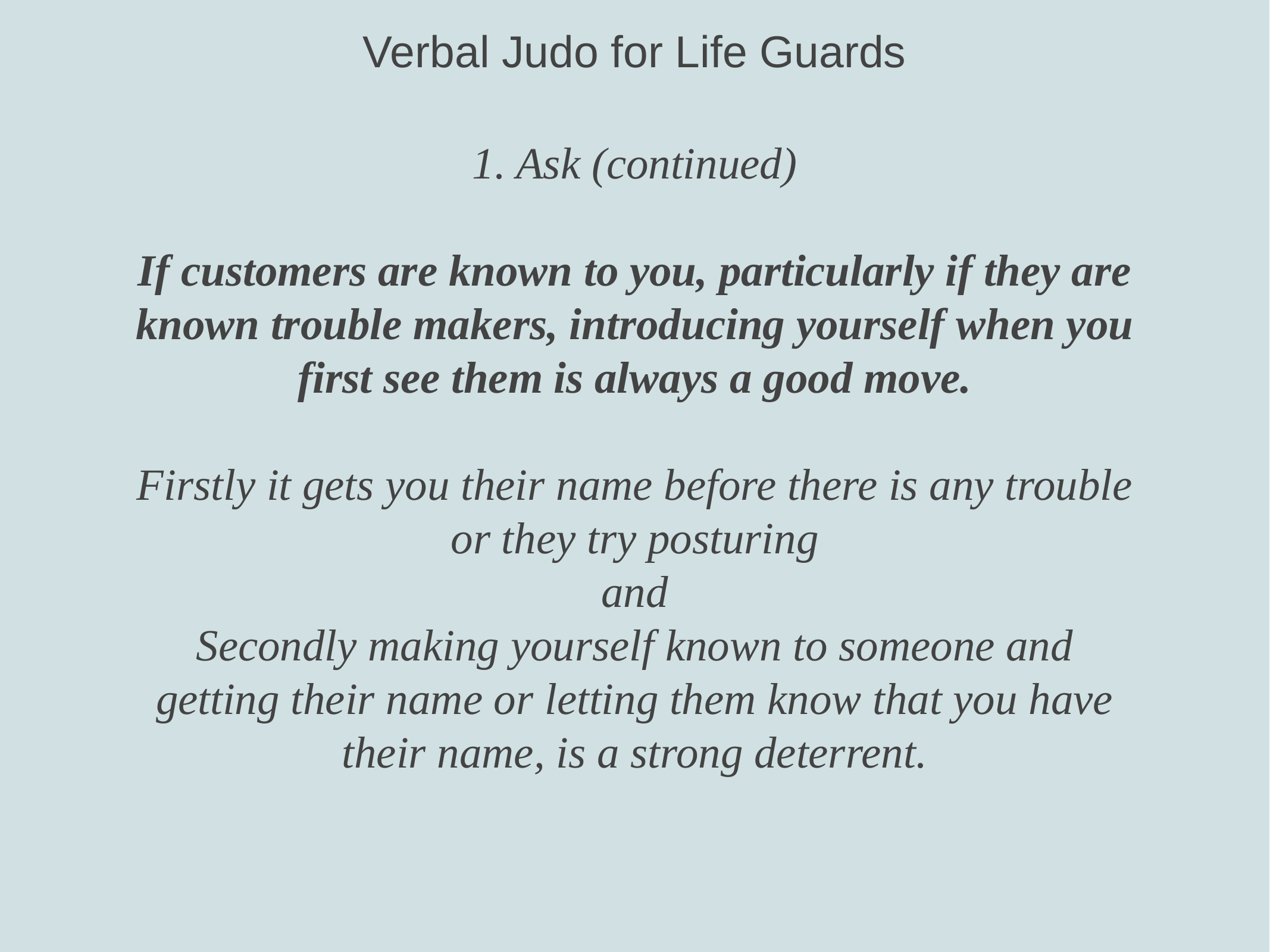

Verbal Judo for Life Guards
# 1. Ask (continued)

If customers are known to you, particularly if they are known trouble makers, introducing yourself when you first see them is always a good move.

Firstly it gets you their name before there is any trouble or they try posturing
and
Secondly making yourself known to someone and getting their name or letting them know that you have their name, is a strong deterrent.